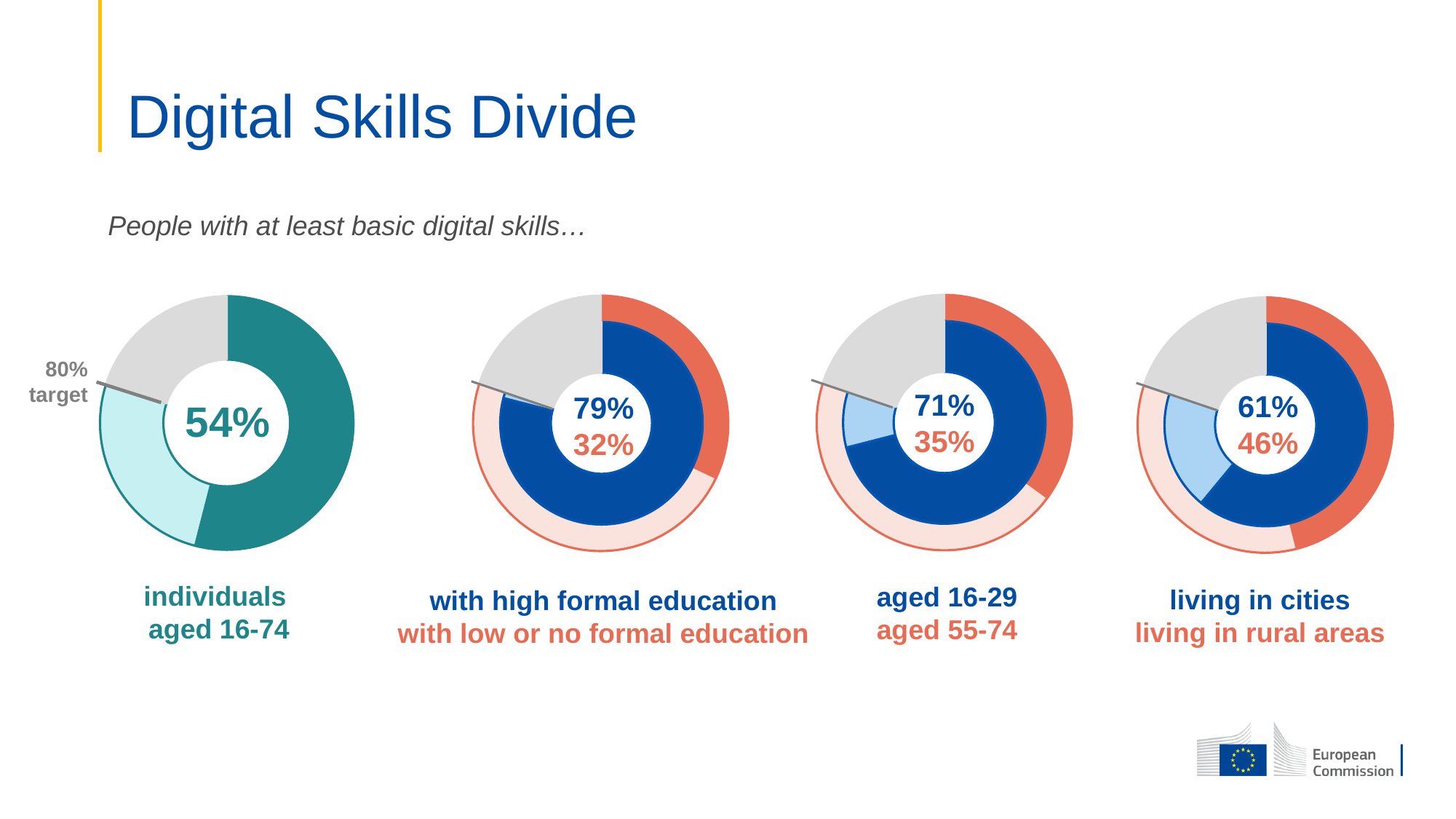

# Digital Skills Divide
People with at least basic digital skills…

### Chart

| Category | Values |
|---|---|
|  | 35.0 |
|  | 45.0 |
|  | 20.0 |
|  | None |

### Chart

| Category | Values |
|---|---|
|  | 71.0 |
|  | 9.0 |
|  | 20.0 |
|  | None |
71%
35%
aged 16-29
aged 55-74

### Chart

| Category | Values |
|---|---|
|  | 54.0 |
|  | 26.0 |
|  | 20.0 |
|  | None |

### Chart

| Category | Values |
|---|---|
|  | 32.0 |
|  | 48.0 |
|  | 20.0 |
|  | None |

### Chart

| Category | Values |
|---|---|
|  | 79.0 |
|  | 1.0 |
|  | 20.0 |
|  | None |
79%
32%
with high formal education
with low or no formal education

### Chart

| Category | Values |
|---|---|
|  | 46.0 |
|  | 34.0 |
|  | 20.0 |
|  | None |

### Chart

| Category | Values |
|---|---|
|  | 61.0 |
|  | 19.0 |
|  | 20.0 |
|  | None |
61%
46%
living in cities
living in rural areas
80%
target
54%
individuals
aged 16-74